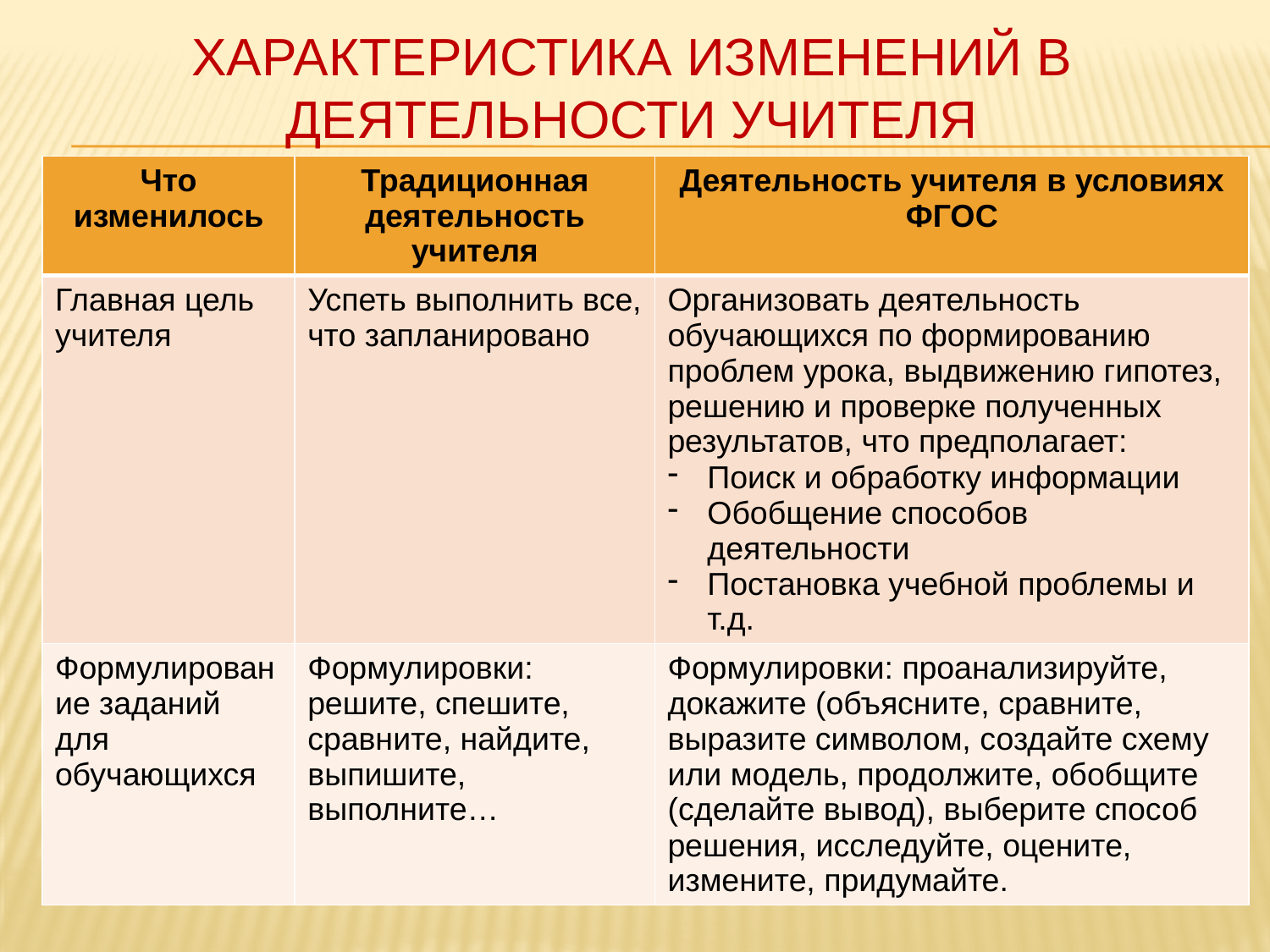

# ХАРАКТЕРИСТИКА ИЗМЕНЕНИЙ В ДЕЯТЕЛЬНОСТИ УЧИТЕЛЯ
| Что изменилось | Традиционная деятельность учителя | Деятельность учителя в условиях ФГОС |
| --- | --- | --- |
| Главная цель учителя | Успеть выполнить все, что запланировано | Организовать деятельность обучающихся по формированию проблем урока, выдвижению гипотез, решению и проверке полученных результатов, что предполагает: Поиск и обработку информации Обобщение способов деятельности Постановка учебной проблемы и т.д. |
| Формулирование заданий для обучающихся | Формулировки: решите, спешите, сравните, найдите, выпишите, выполните… | Формулировки: проанализируйте, докажите (объясните, сравните, выразите символом, создайте схему или модель, продолжите, обобщите (сделайте вывод), выберите способ решения, исследуйте, оцените, измените, придумайте. |